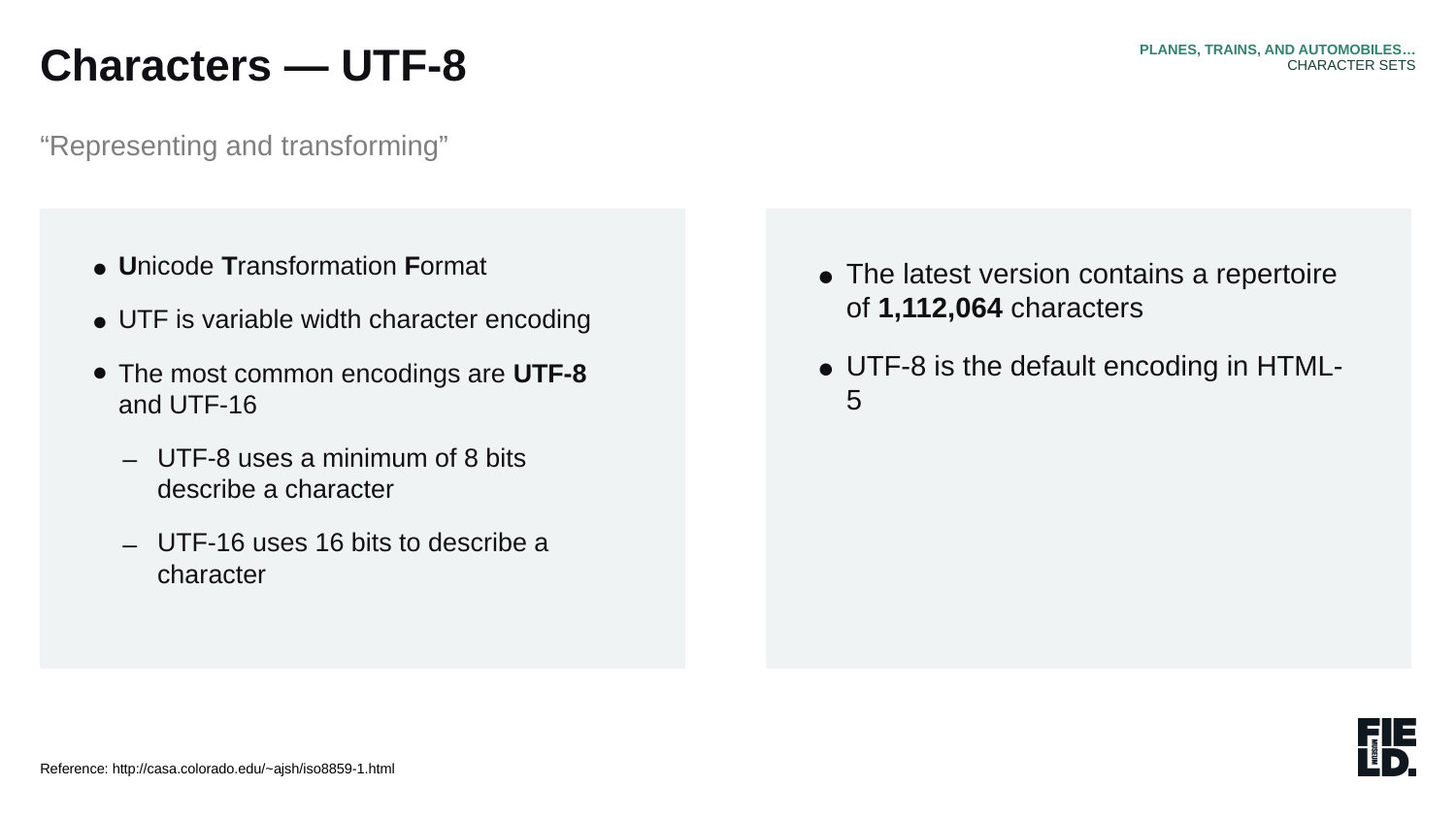

PLANES, TRAINS, AND AUTOMOBILES…
CHARACTER SETS
Characters — UTF-8
“Representing and transforming”

Unicode Transformation Format
UTF is variable width character encoding
The most common encodings are UTF-8 and UTF-16
UTF-8 uses a minimum of 8 bits describe a character
UTF-16 uses 16 bits to describe a character
The latest version contains a repertoire of 1,112,064 characters
UTF-8 is the default encoding in HTML-5
Reference: http://casa.colorado.edu/~ajsh/iso8859-1.html